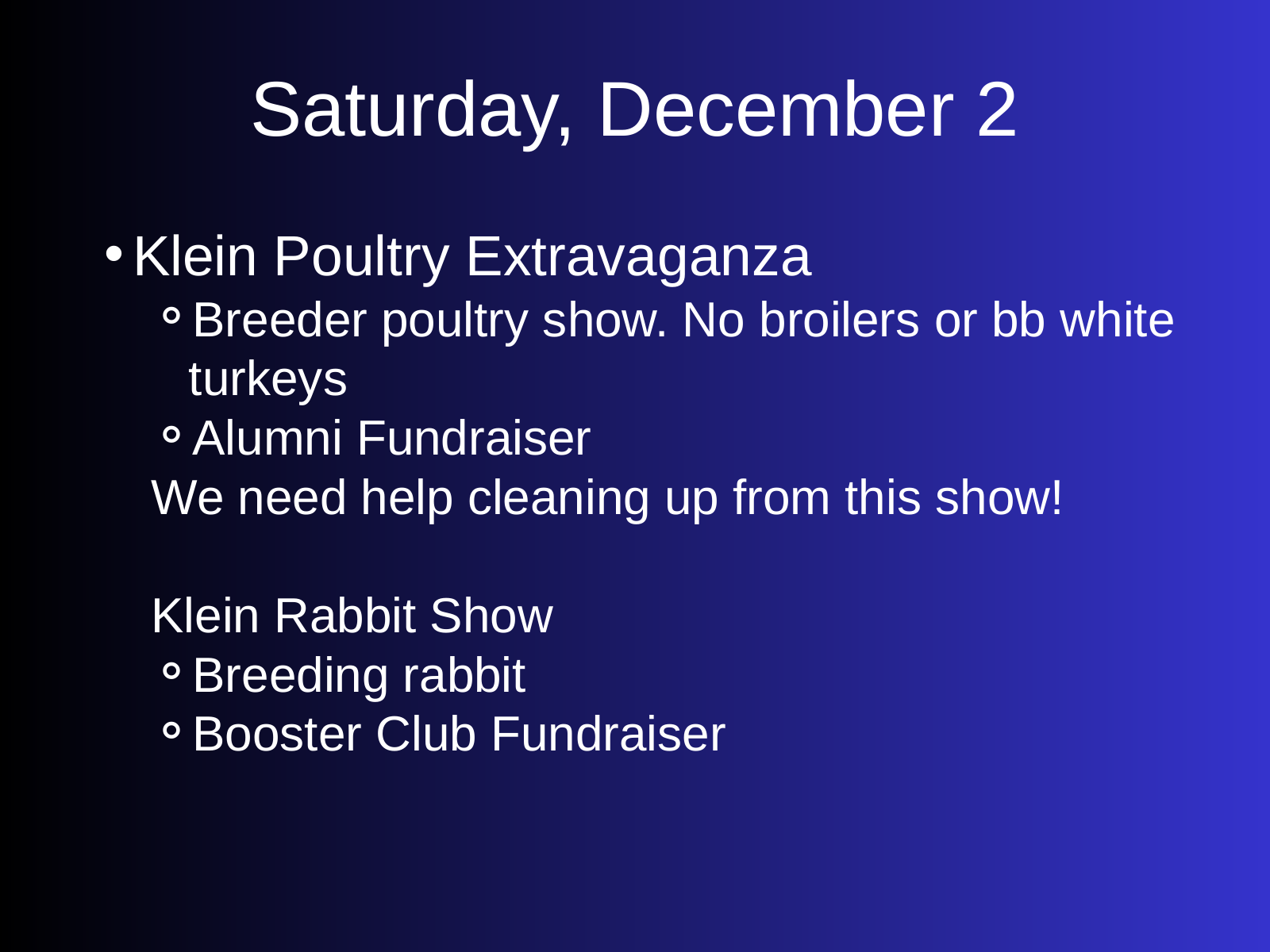

Saturday, December 2
Klein Poultry Extravaganza
Breeder poultry show. No broilers or bb white turkeys
Alumni Fundraiser
We need help cleaning up from this show!

Klein Rabbit Show
Breeding rabbit
Booster Club Fundraiser